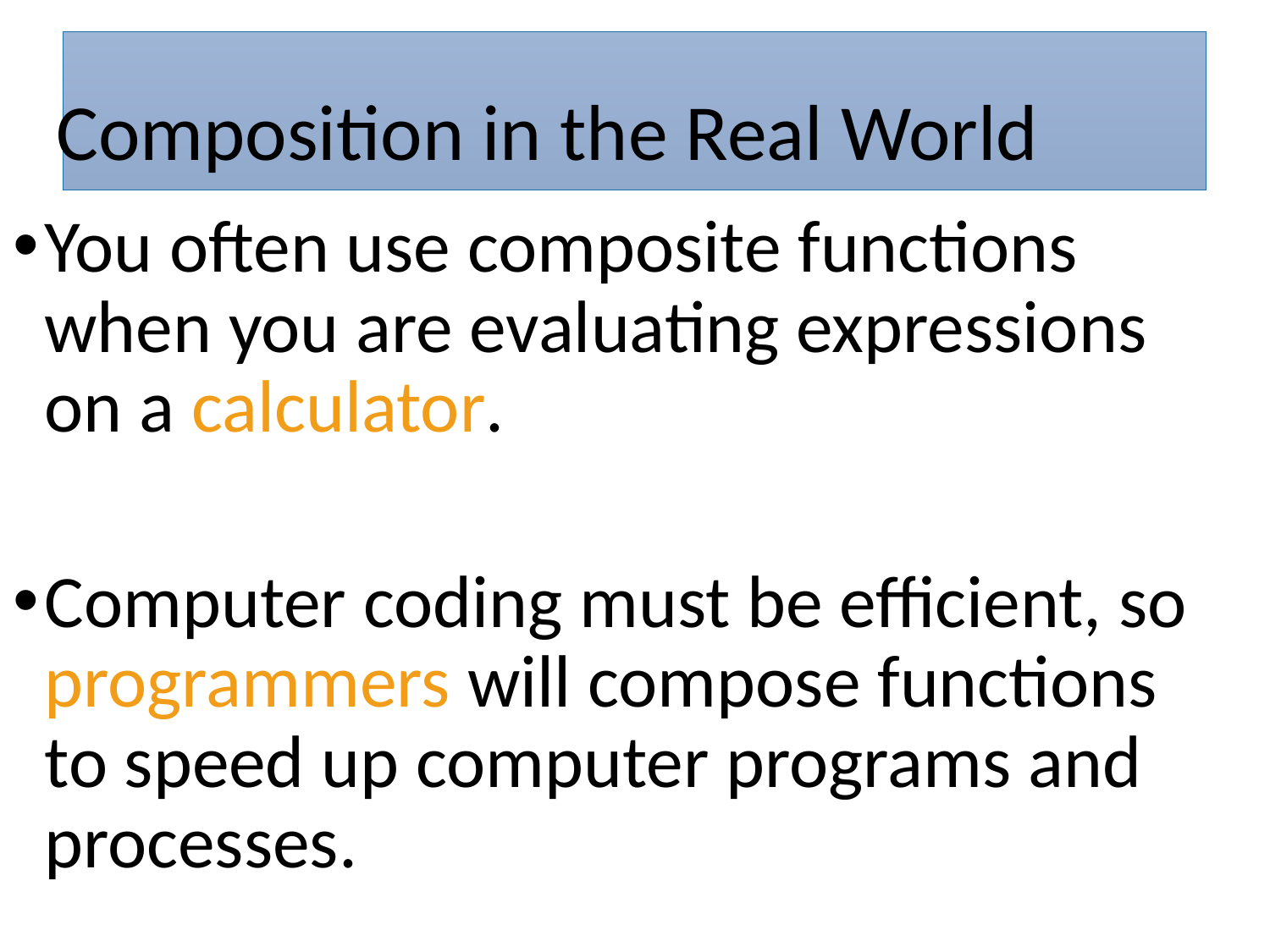

# Composition in the Real World
You often use composite functions when you are evaluating expressions on a calculator.

Computer coding must be efficient, so programmers will compose functions to speed up computer programs and processes.